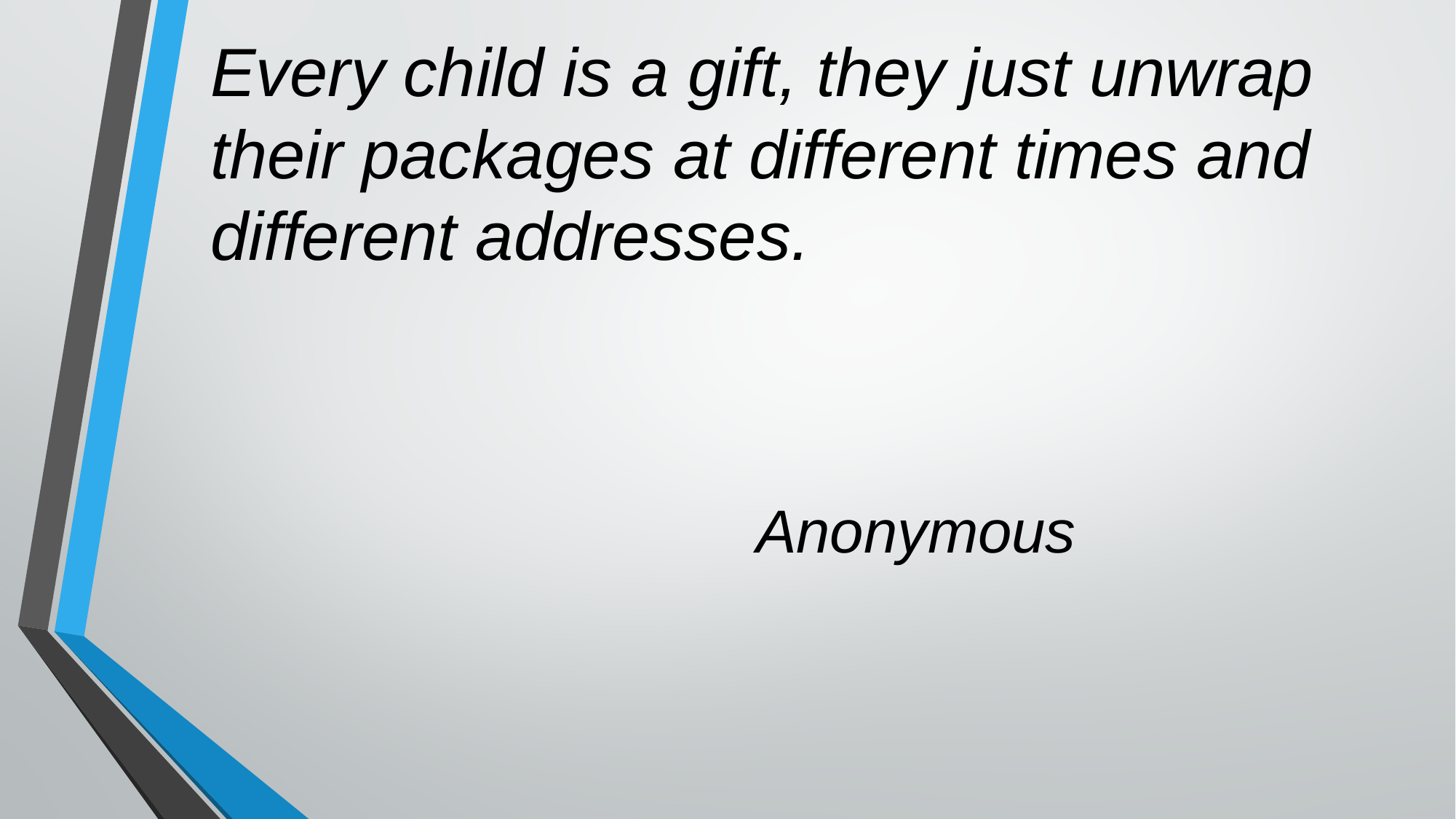

# Every child is a gift, they just unwrap their packages at different times and different addresses. Anonymous